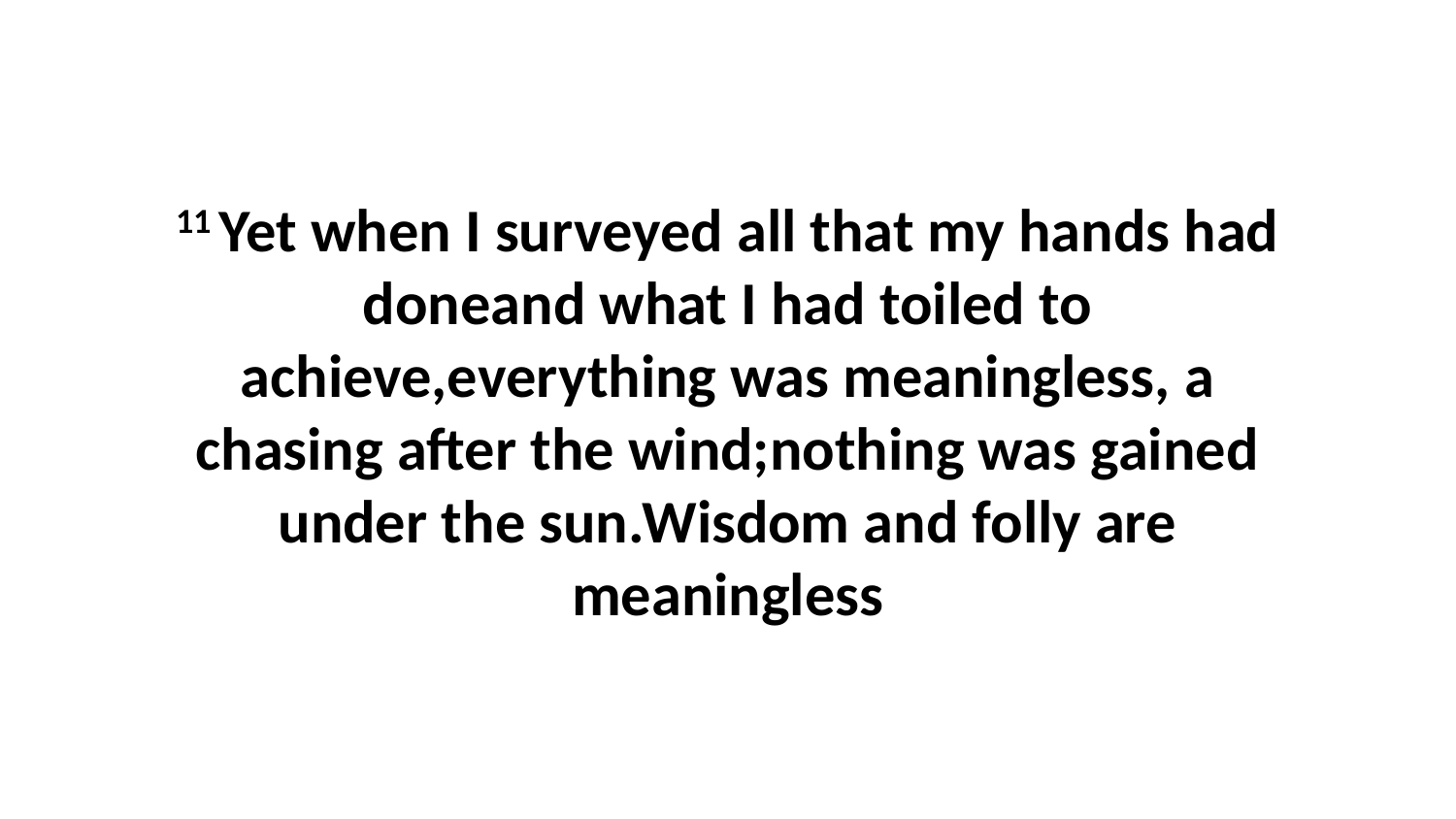

11 Yet when I surveyed all that my hands had doneand what I had toiled to achieve,everything was meaningless, a chasing after the wind;nothing was gained under the sun.Wisdom and folly are meaningless